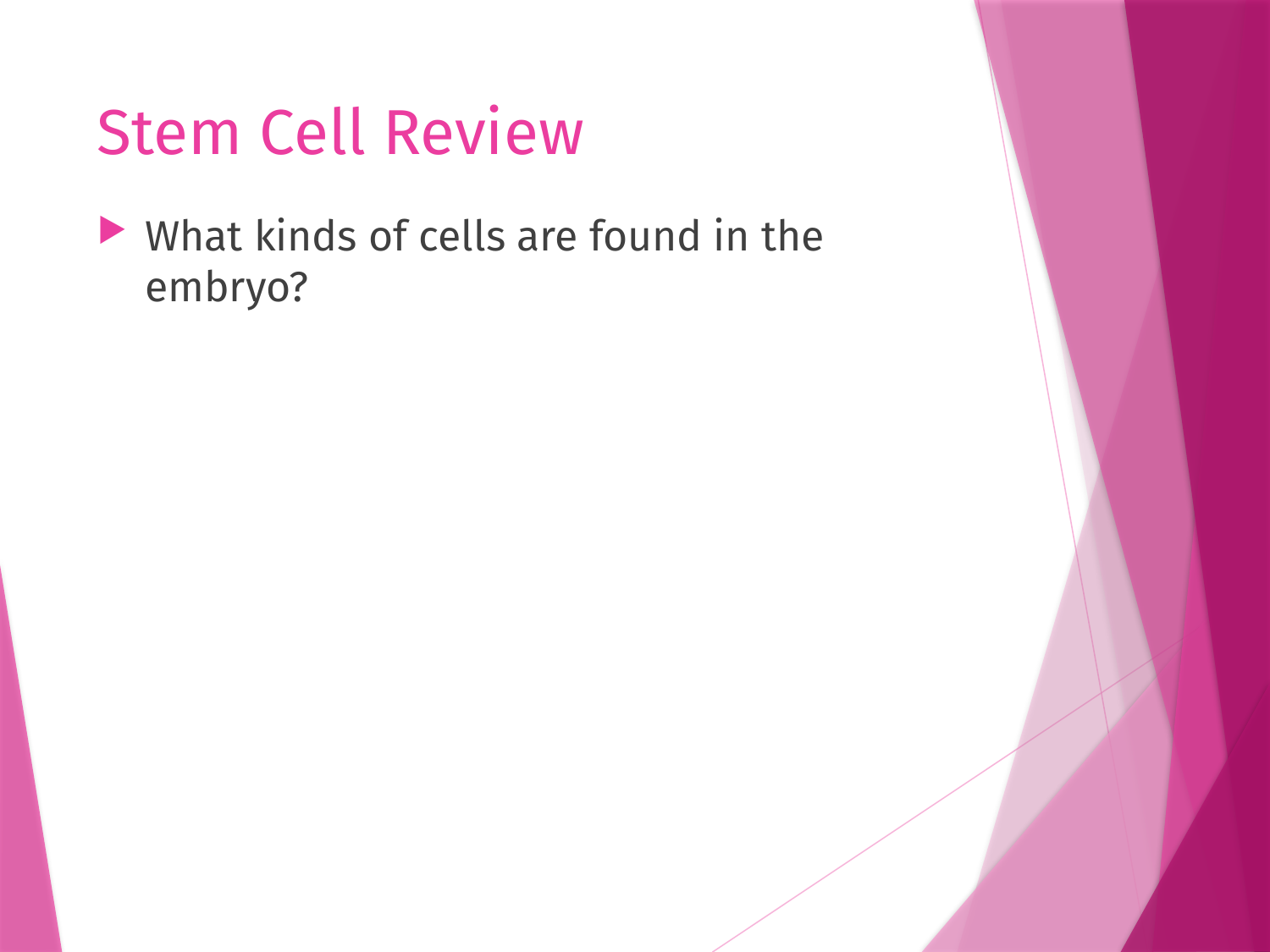

# Stem Cell Review
What kinds of cells are found in the embryo?